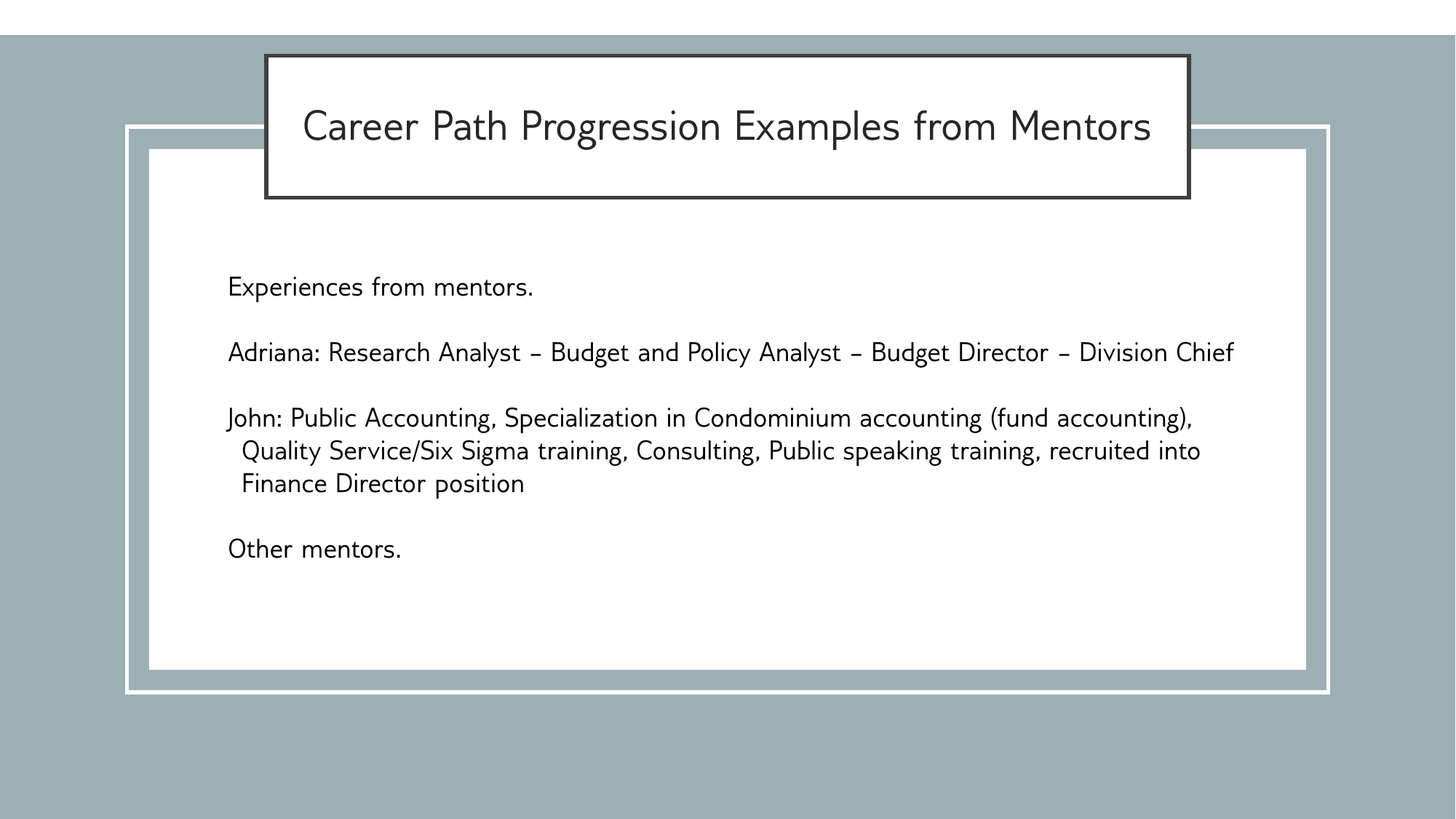

# Career Path Progression Examples from Mentors

Experiences from mentors.

Adriana: Research Analyst – Budget and Policy Analyst – Budget Director – Division Chief

John: Public Accounting, Specialization in Condominium accounting (fund accounting), Quality Service/Six Sigma training, Consulting, Public speaking training, recruited into Finance Director position

Other mentors.